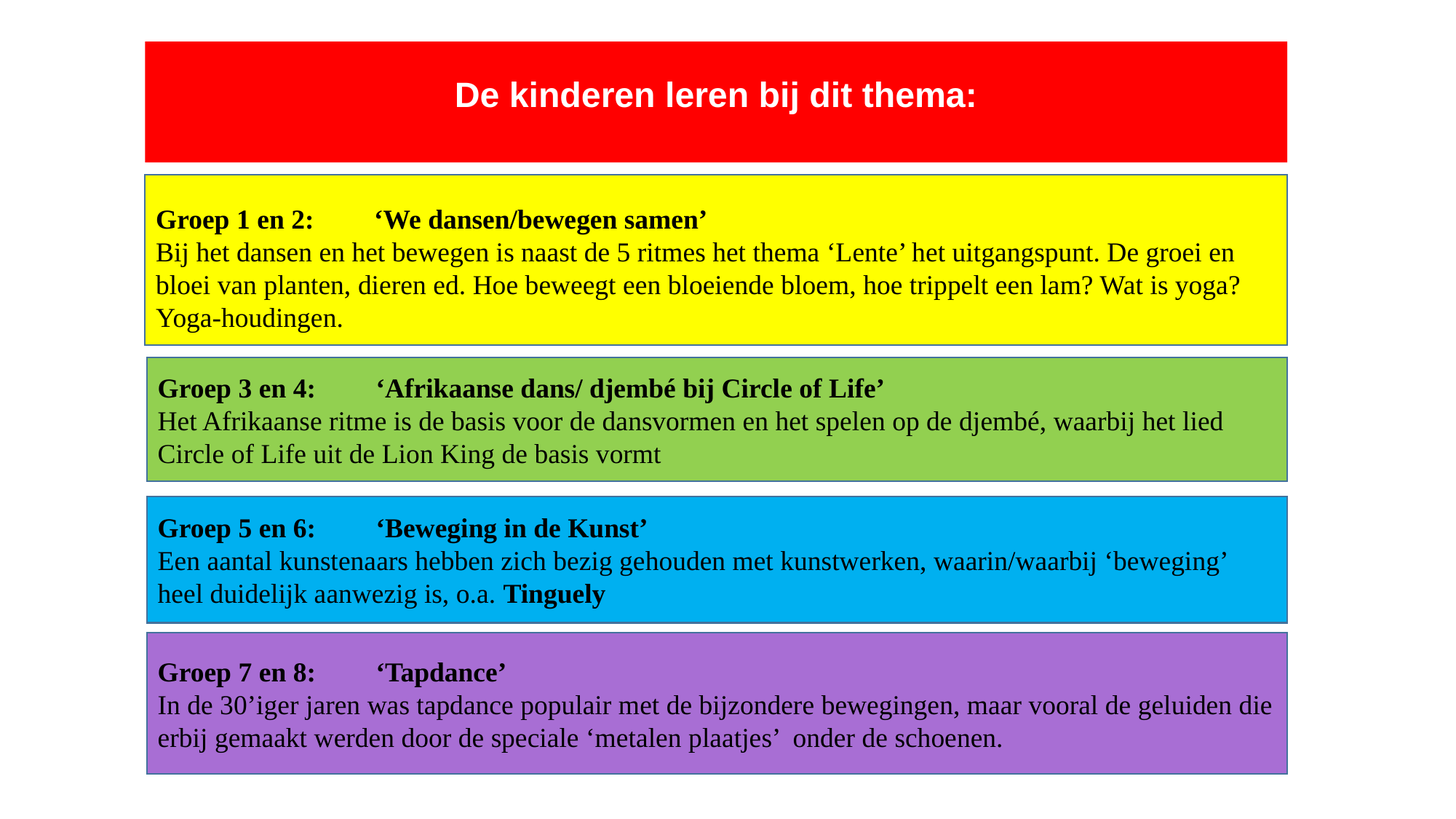

# De kinderen leren bij dit thema:

Groep 1 en 2:	‘We dansen/bewegen samen’
Bij het dansen en het bewegen is naast de 5 ritmes het thema ‘Lente’ het uitgangspunt. De groei en bloei van planten, dieren ed. Hoe beweegt een bloeiende bloem, hoe trippelt een lam? Wat is yoga? Yoga-houdingen.
Groep 3 en 4:	‘Afrikaanse dans/ djembé bij Circle of Life’
Het Afrikaanse ritme is de basis voor de dansvormen en het spelen op de djembé, waarbij het lied Circle of Life uit de Lion King de basis vormt

Groep 5 en 6:	‘Beweging in de Kunst’
Een aantal kunstenaars hebben zich bezig gehouden met kunstwerken, waarin/waarbij ‘beweging’ heel duidelijk aanwezig is, o.a. Tinguely

Groep 7 en 8:	‘Tapdance’
In de 30’iger jaren was tapdance populair met de bijzondere bewegingen, maar vooral de geluiden die erbij gemaakt werden door de speciale ‘metalen plaatjes’  onder de schoenen.